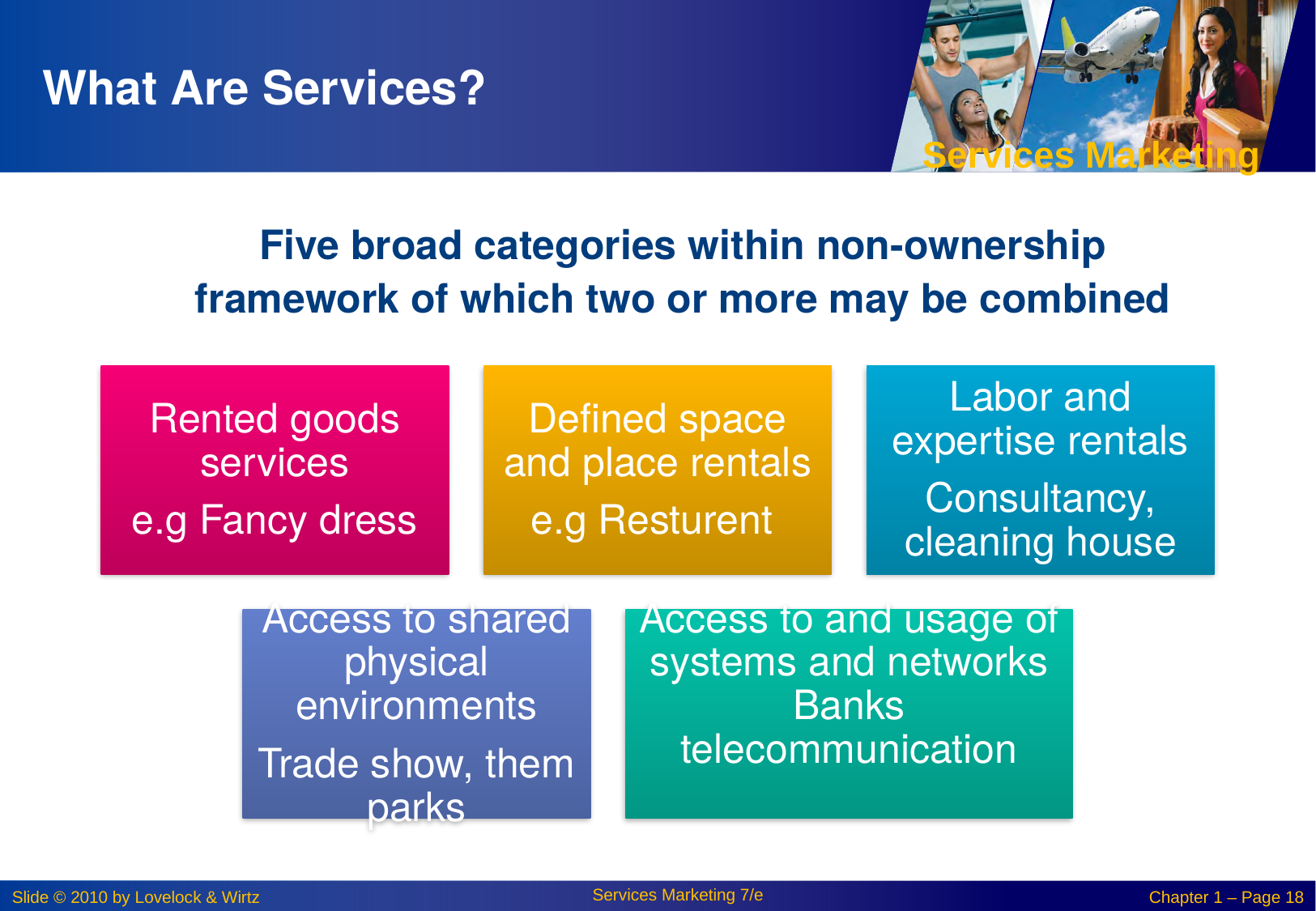

# What Are Services?
	Five broad categories within non-ownership framework of which two or more may be combined
Rented goods services
e.g Fancy dress
Defined space and place rentals
e.g Resturent
Labor and expertise rentals
Consultancy, cleaning house
Access to shared physical environments
Trade show, them parks
Access to and usage of systems and networks Banks telecommunication